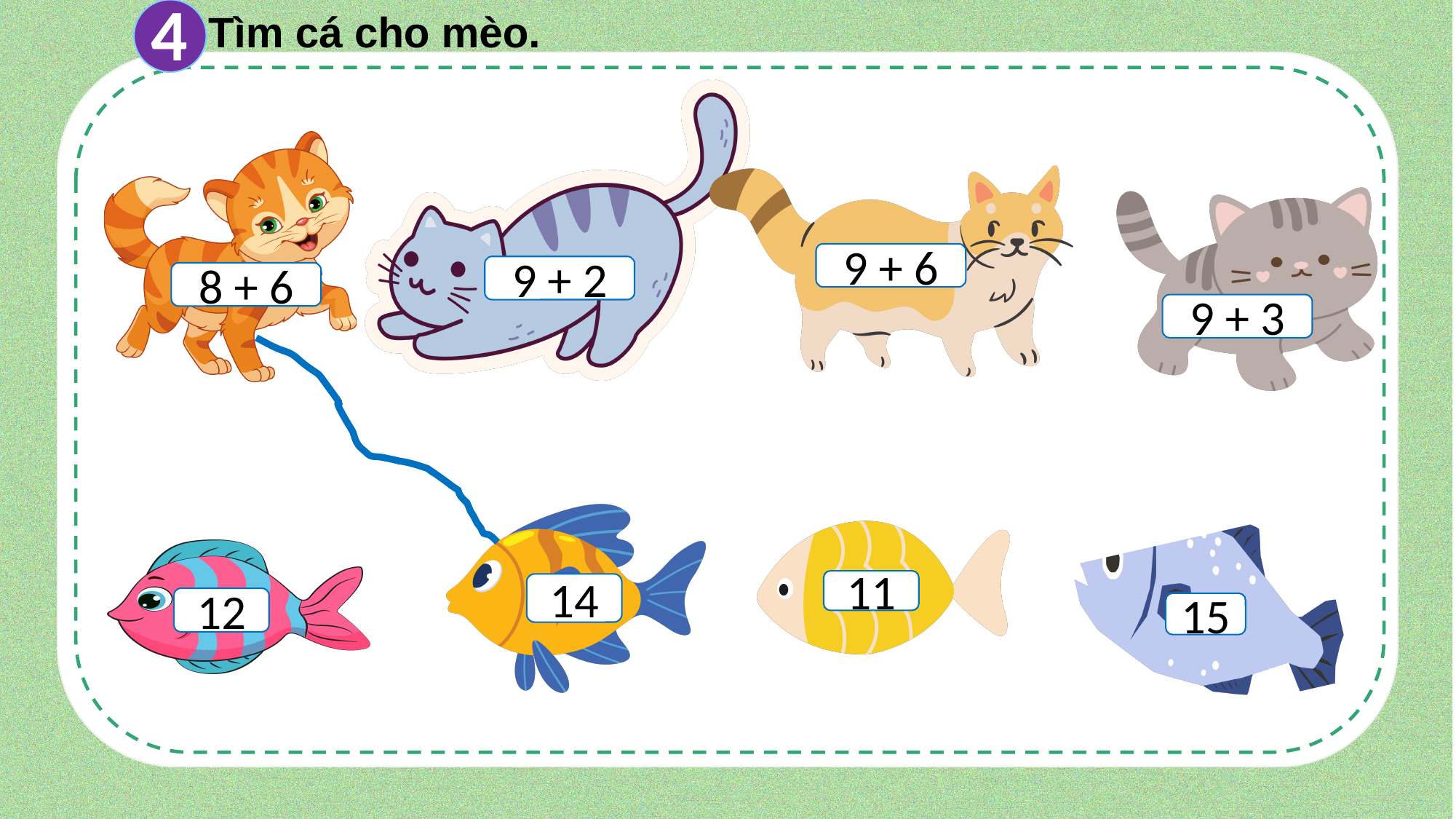

Tìm cá cho mèo.
4

9 + 6
9 + 2
8 + 6
9 + 3

14

11

15

12